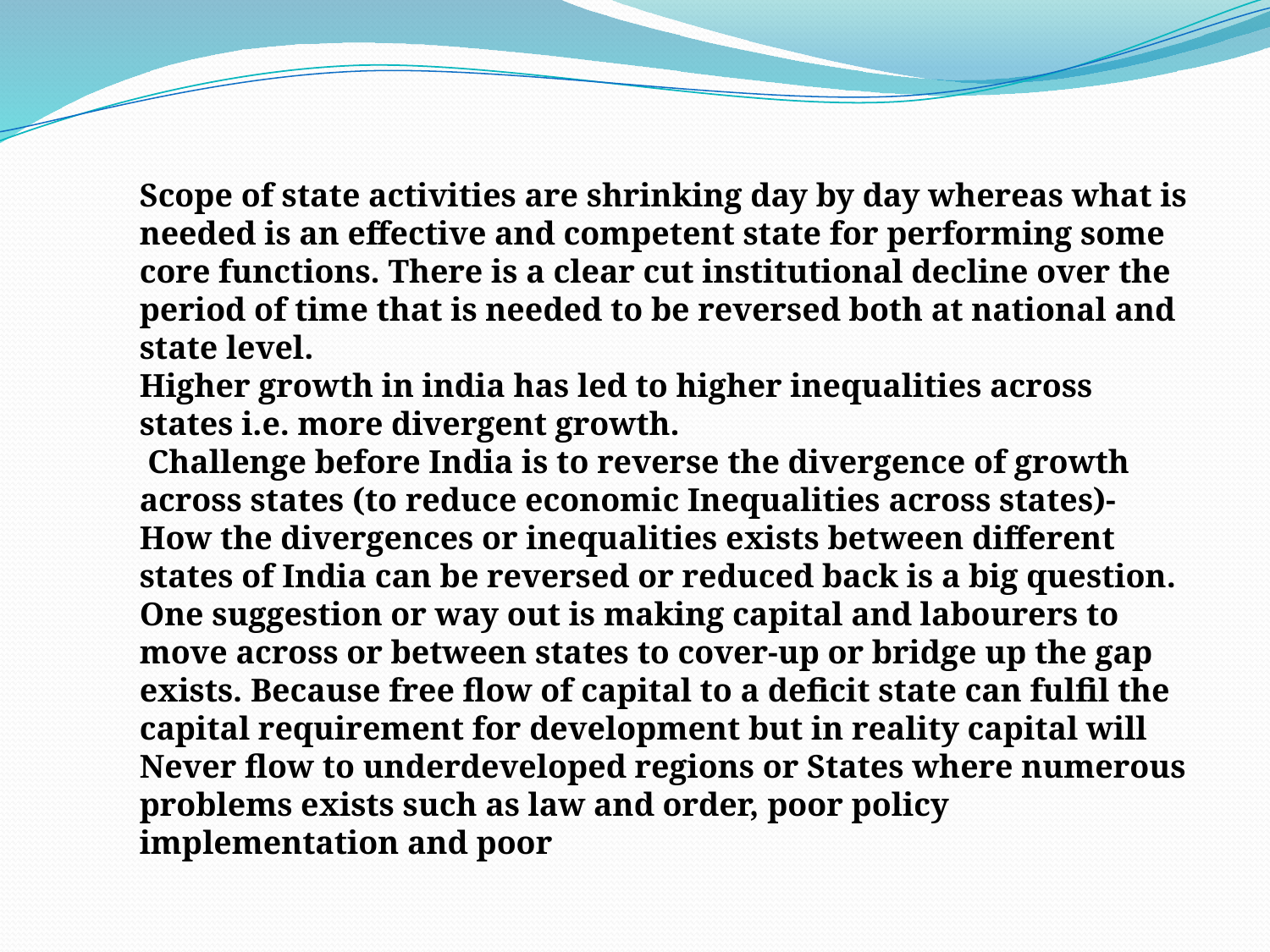

Scope of state activities are shrinking day by day whereas what is needed is an effective and competent state for performing some core functions. There is a clear cut institutional decline over the period of time that is needed to be reversed both at national and state level.
Higher growth in india has led to higher inequalities across states i.e. more divergent growth.
 Challenge before India is to reverse the divergence of growth across states (to reduce economic Inequalities across states)-
How the divergences or inequalities exists between different states of India can be reversed or reduced back is a big question. One suggestion or way out is making capital and labourers to move across or between states to cover-up or bridge up the gap exists. Because free flow of capital to a deficit state can fulfil the capital requirement for development but in reality capital will Never flow to underdeveloped regions or States where numerous problems exists such as law and order, poor policy implementation and poor